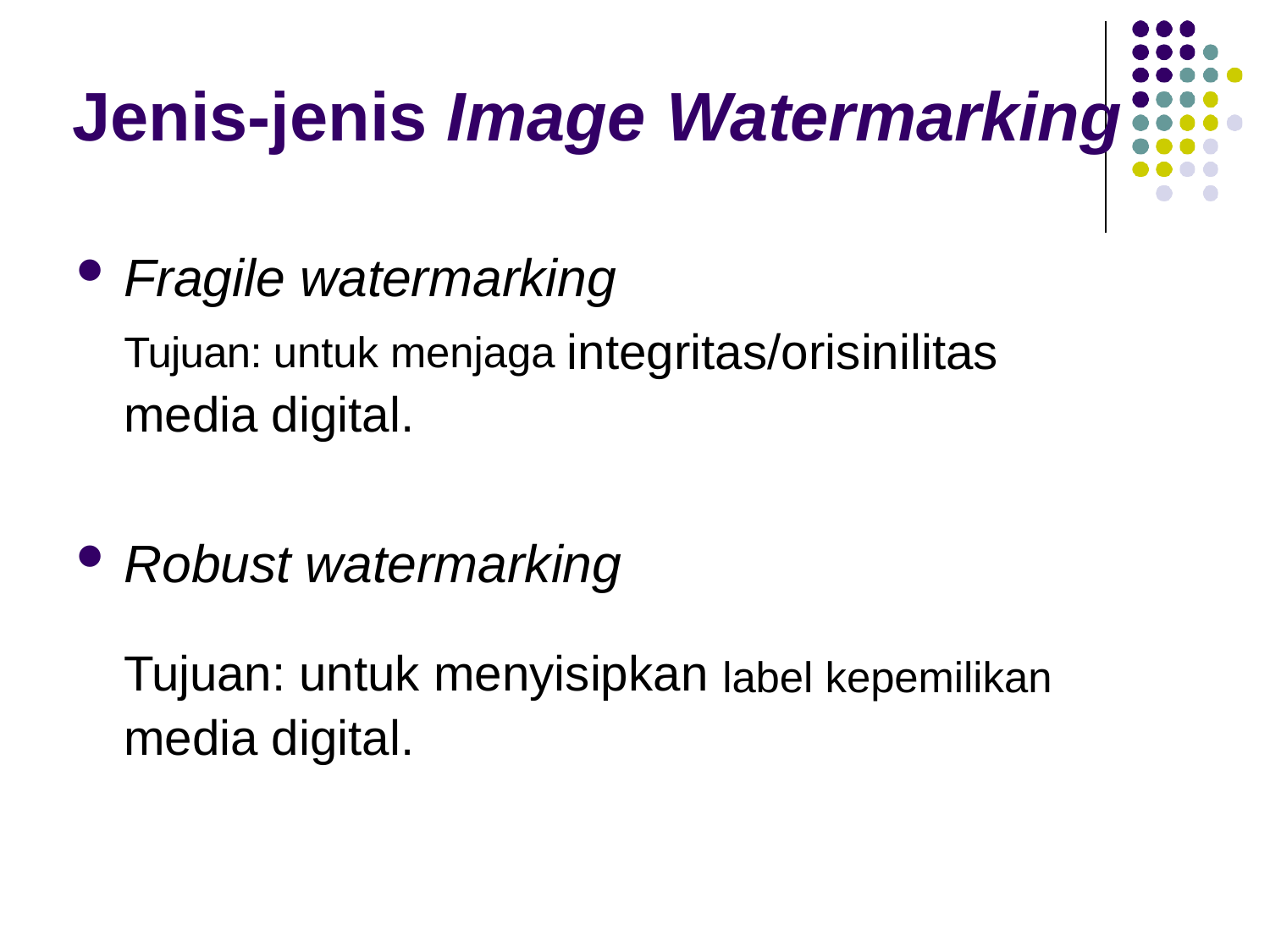

# Jenis-jenis Image Watermarking
Fragile watermarking
Tujuan: untuk menjaga integritas/orisinilitas  media digital.

Robust watermarking
Tujuan: untuk menyisipkan label kepemilikan  media digital.